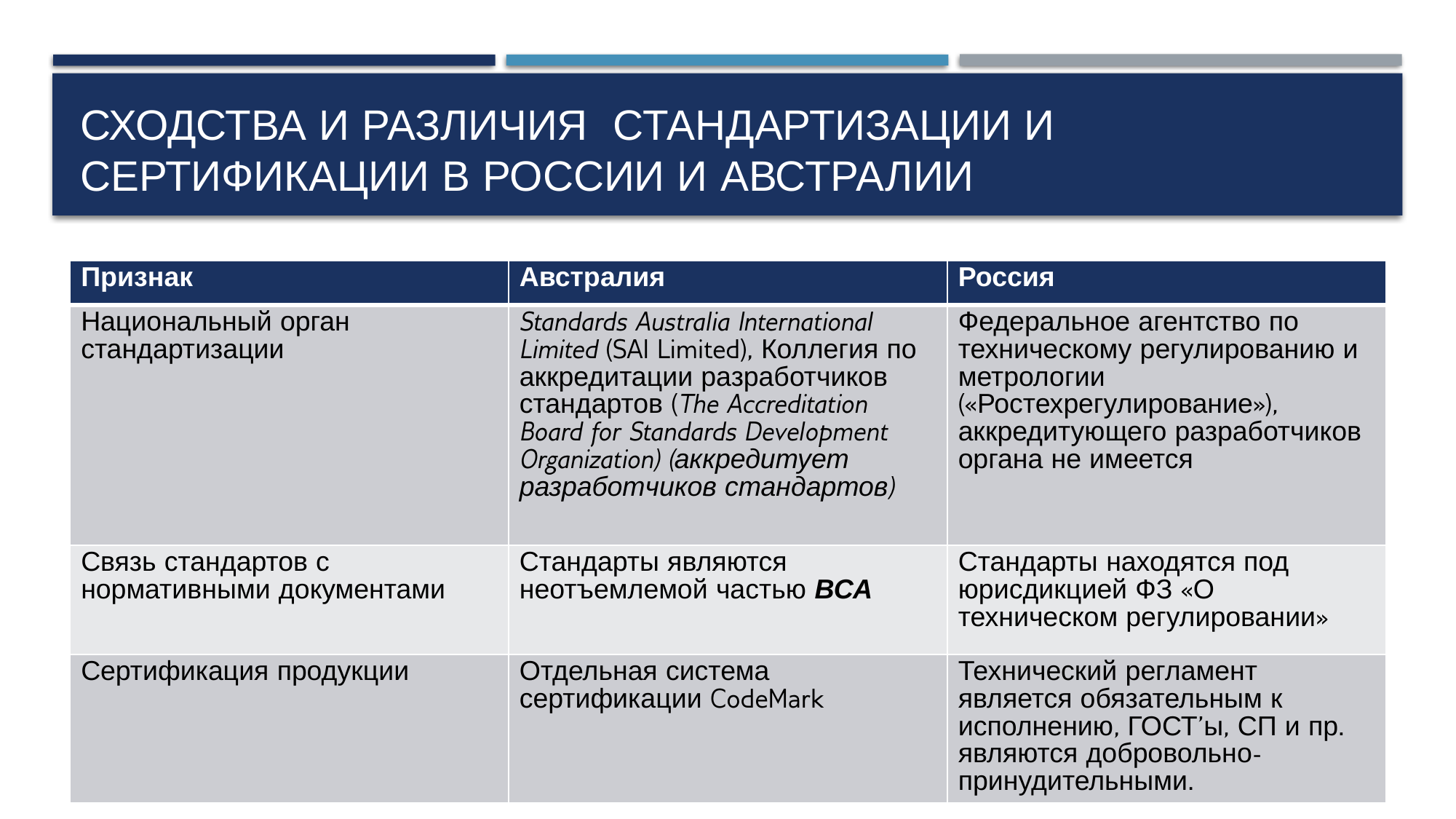

# Сходства и Различия  СТАНДАРТИЗАЦИи И СЕРТИФИКАЦИи в России и австралии
| Признак | Австралия | Россия |
| --- | --- | --- |
| Национальный орган стандартизации | Standards Australia International Limited (SAI Limited), Коллегия по аккредитации разработчиков стандартов (The Accreditation Board for Standards Development Organization) (аккредитует разработчиков стандартов) | Федеральное агентство по техническому регулированию и метрологии («Ростехрегулирование»), аккредитующего разработчиков органа не имеется |
| Связь стандартов с нормативными документами | Стандарты являются неотъемлемой частью ВСА | Стандарты находятся под юрисдикцией ФЗ «О техническом регулировании» |
| Сертификация продукции | Отдельная система сертификации CodeMark | Технический регламент является обязательным к исполнению, ГОСТ’ы, СП и пр. являются добровольно-принудительными. |